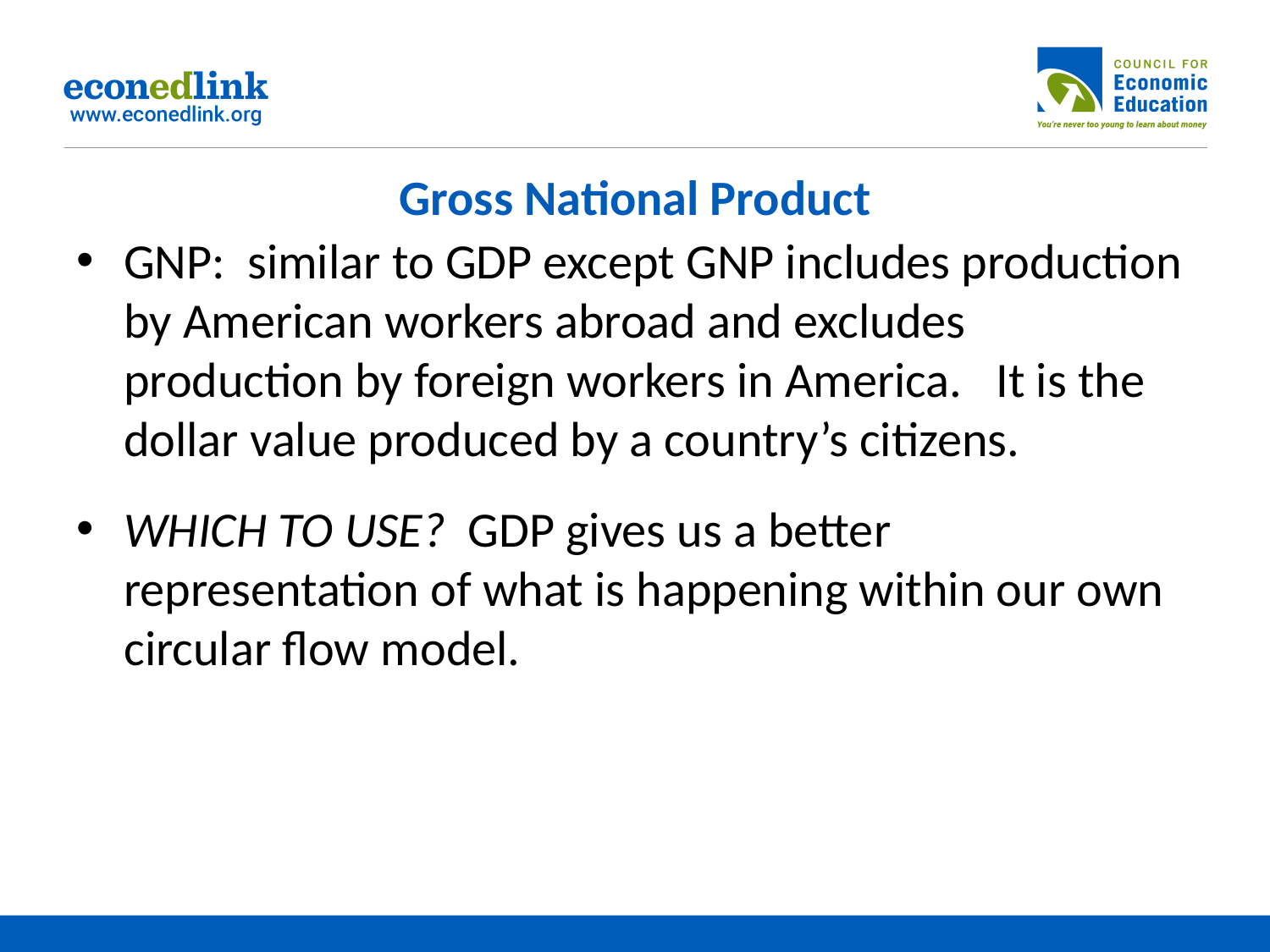

# Gross National Product
GNP:  similar to GDP except GNP includes production by American workers abroad and excludes production by foreign workers in America.   It is the dollar value produced by a country’s citizens.
WHICH TO USE?  GDP gives us a better representation of what is happening within our own circular flow model.